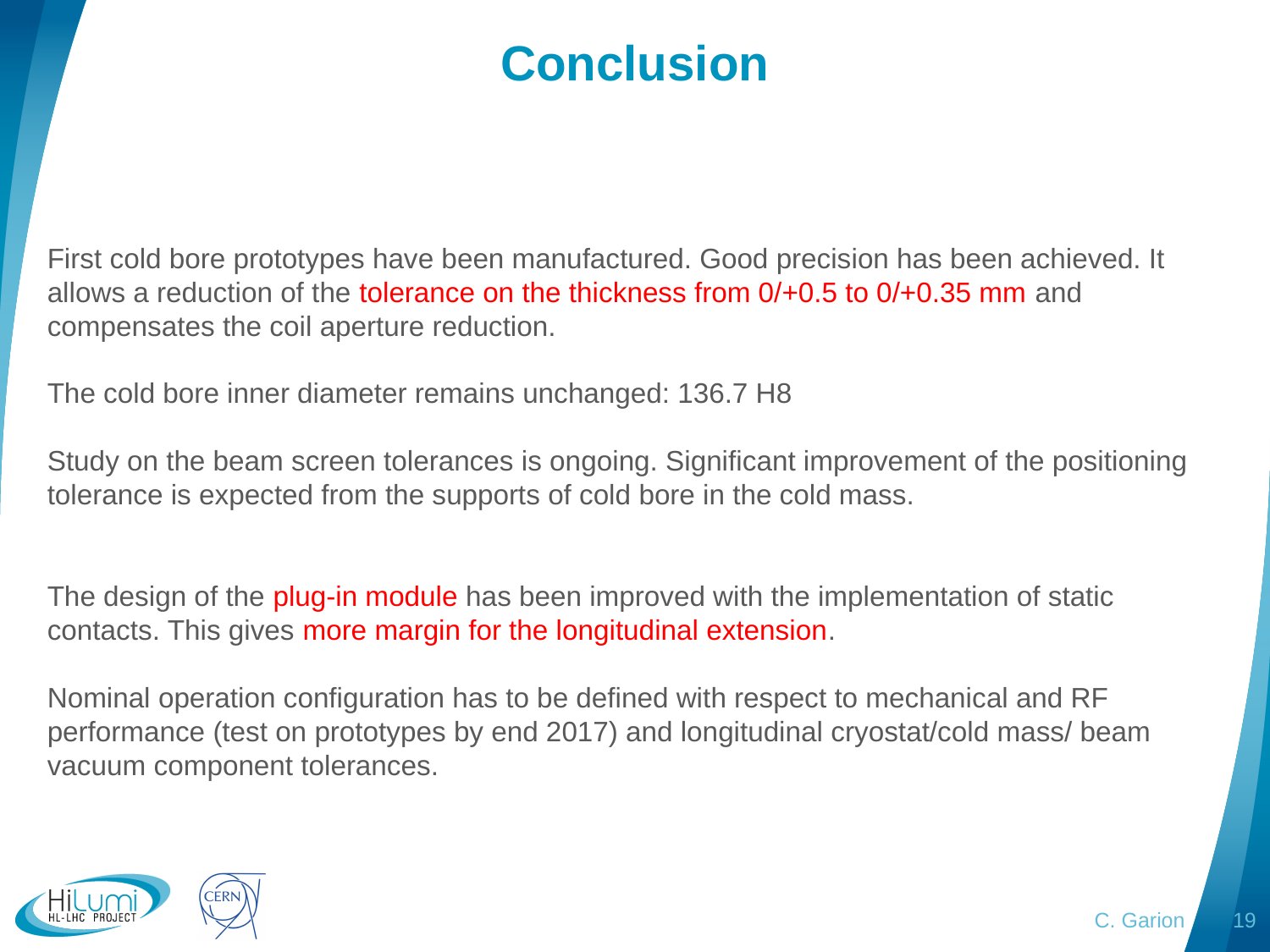

Conclusion
First cold bore prototypes have been manufactured. Good precision has been achieved. It allows a reduction of the tolerance on the thickness from 0/+0.5 to 0/+0.35 mm and compensates the coil aperture reduction.

The cold bore inner diameter remains unchanged: 136.7 H8

Study on the beam screen tolerances is ongoing. Significant improvement of the positioning tolerance is expected from the supports of cold bore in the cold mass.

The design of the plug-in module has been improved with the implementation of static contacts. This gives more margin for the longitudinal extension.

Nominal operation configuration has to be defined with respect to mechanical and RF performance (test on prototypes by end 2017) and longitudinal cryostat/cold mass/ beam vacuum component tolerances.

C. Garion
19